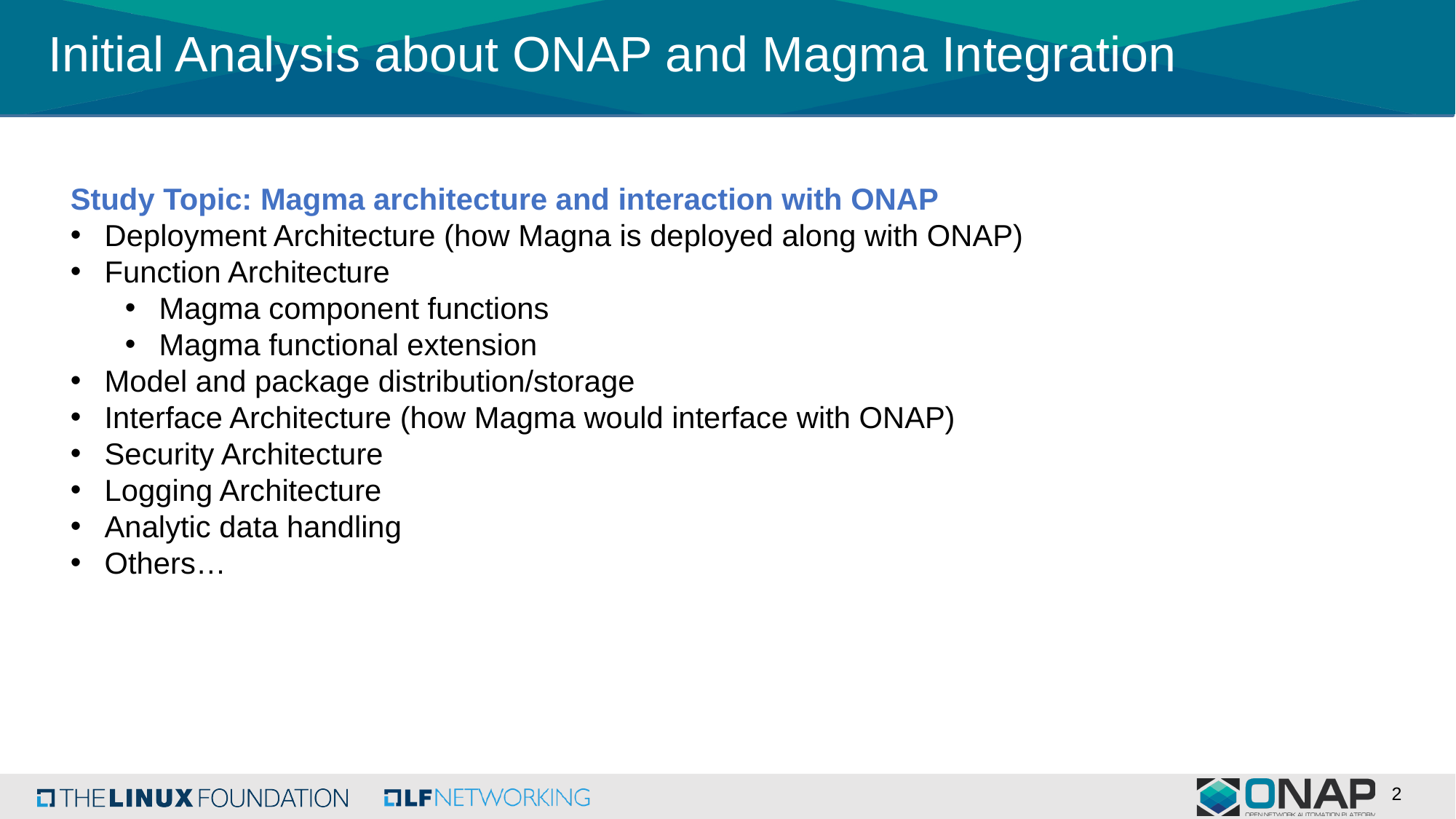

Initial Analysis about ONAP and Magma Integration
Study Topic: Magma architecture and interaction with ONAP
Deployment Architecture (how Magna is deployed along with ONAP)
Function Architecture
Magma component functions
Magma functional extension
Model and package distribution/storage
Interface Architecture (how Magma would interface with ONAP)
Security Architecture
Logging Architecture
Analytic data handling
Others…

2